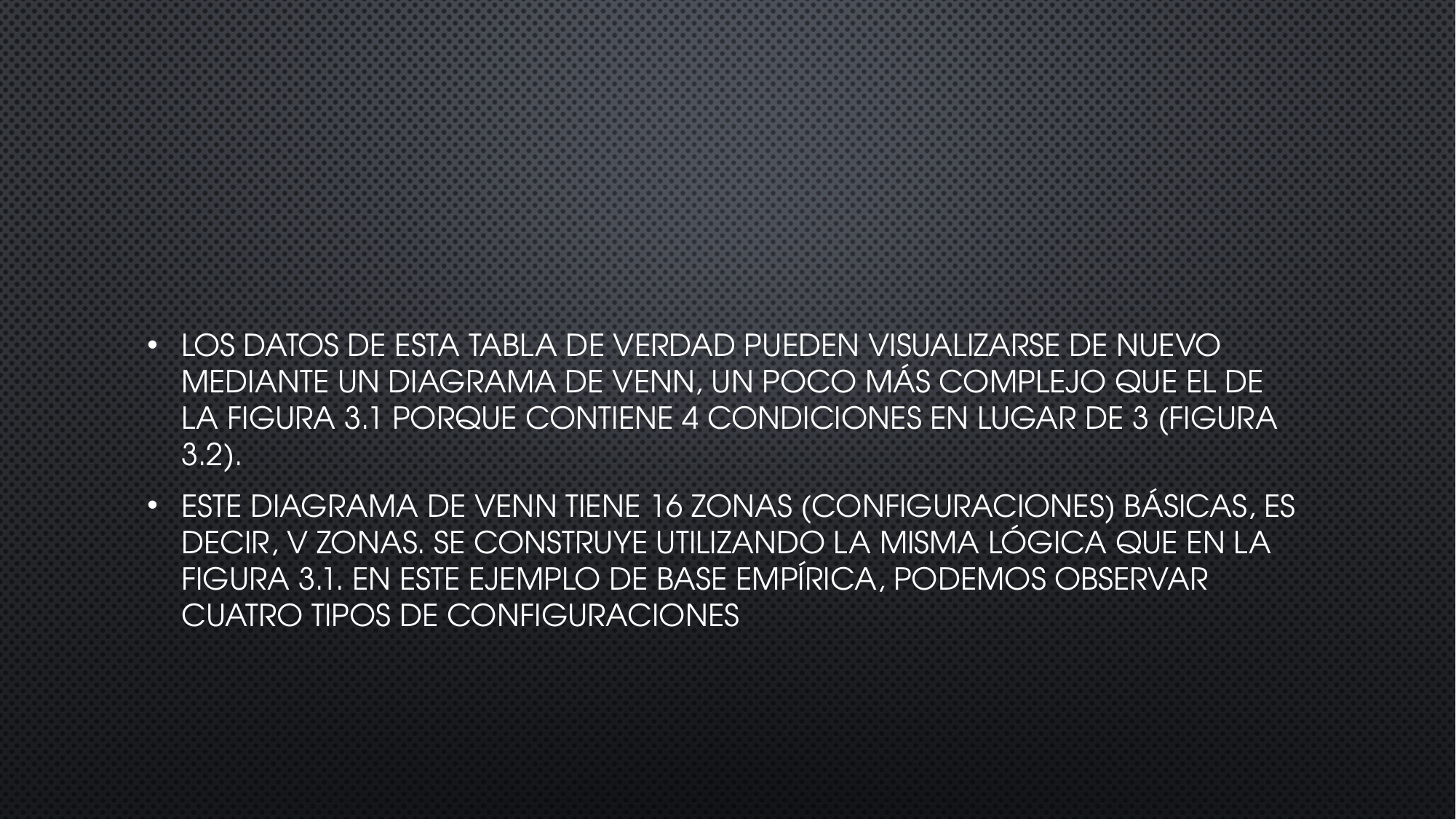

#
Los datos de esta tabla de verdad pueden visualizarse de nuevo mediante un diagrama de Venn, un poco más complejo que el de la figura 3.1 porque contiene 4 condiciones en lugar de 3 (figura 3.2).
Este diagrama de Venn tiene 16 zonas (configuraciones) básicas, es decir, V zonas. Se construye utilizando la misma lógica que en la figura 3.1. En este ejemplo de base empírica, podemos observar cuatro tipos de configuraciones